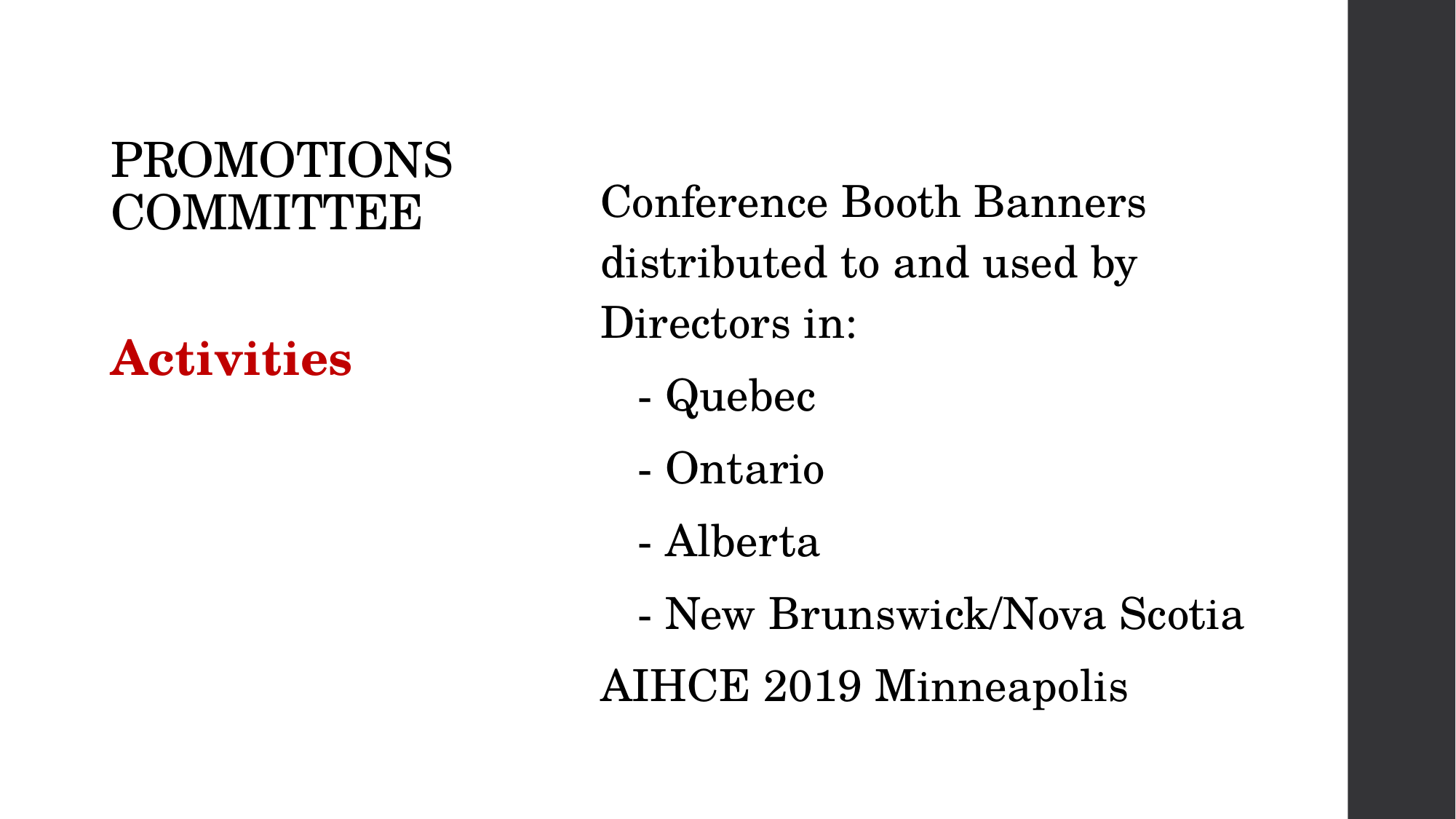

# PROMOTIONS COMMITTEE
Conference Booth Banners distributed to and used by Directors in:
   - Quebec
   - Ontario
   - Alberta
   - New Brunswick/Nova Scotia
AIHCE 2019 Minneapolis

Activities